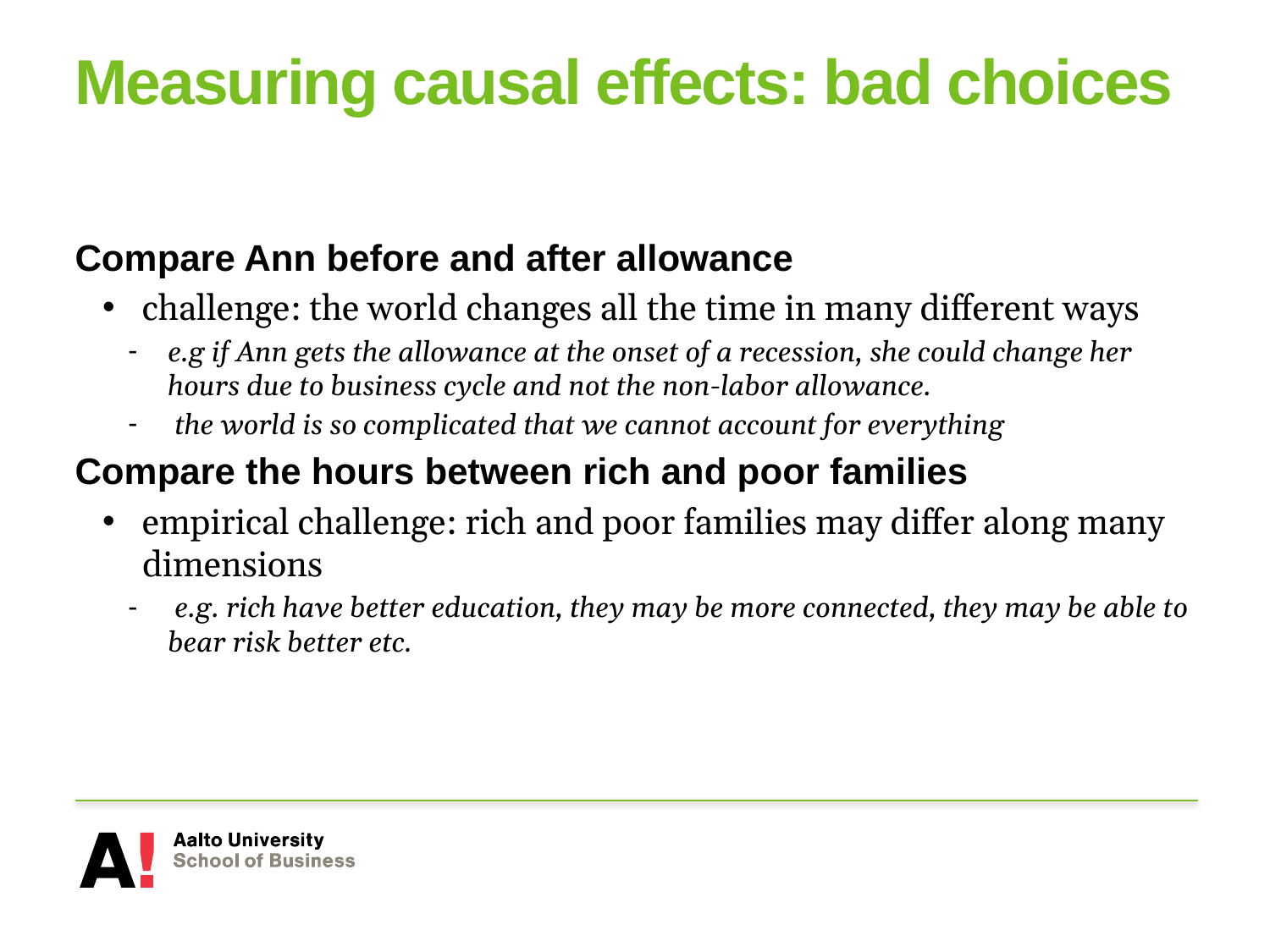

# Measuring causal effects: bad choices
Compare Ann before and after allowance
challenge: the world changes all the time in many different ways
e.g if Ann gets the allowance at the onset of a recession, she could change her hours due to business cycle and not the non-labor allowance.
 the world is so complicated that we cannot account for everything
Compare the hours between rich and poor families
empirical challenge: rich and poor families may differ along many dimensions
 e.g. rich have better education, they may be more connected, they may be able to bear risk better etc.